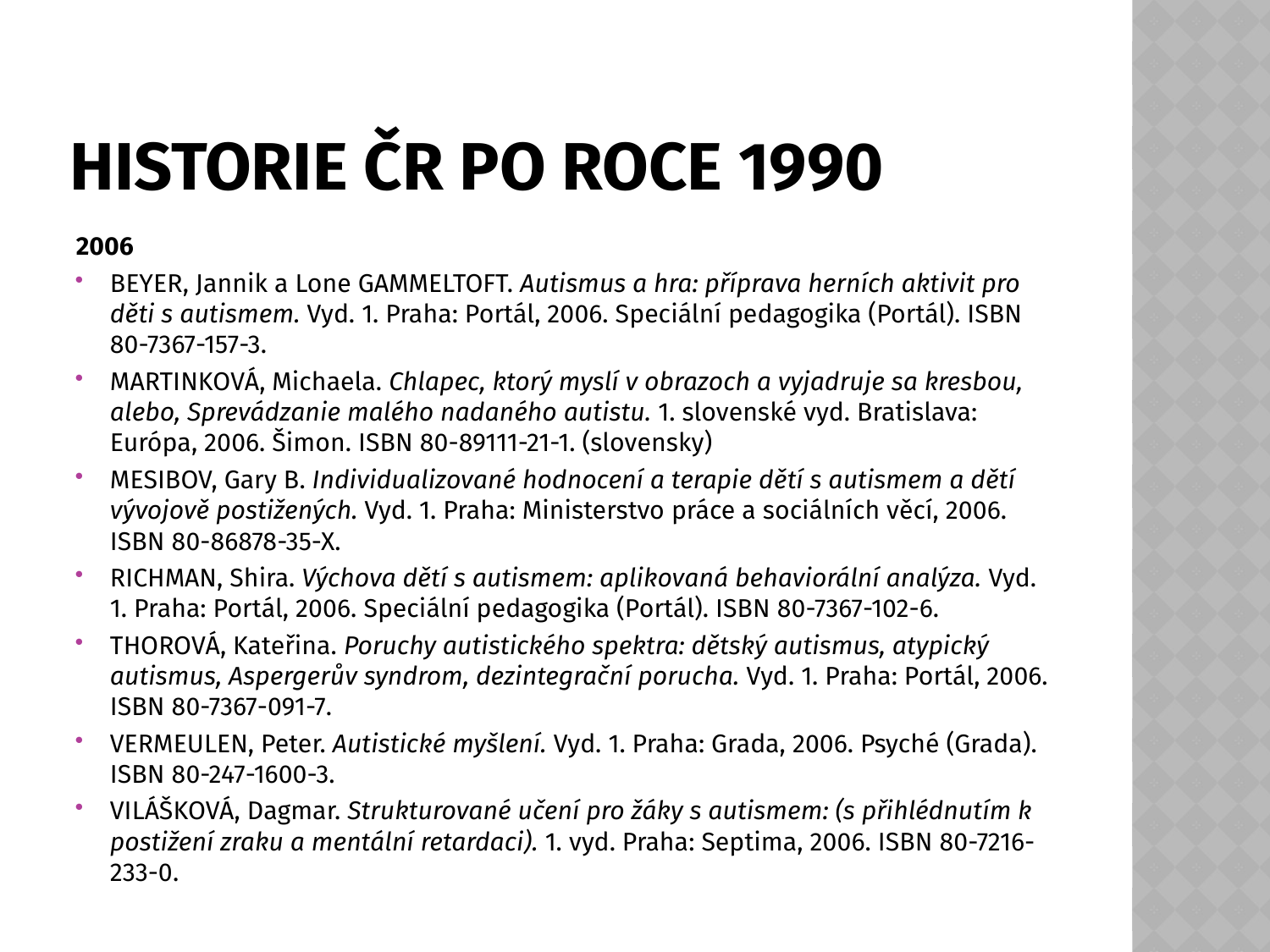

# Historie ČR po roce 1990
2006
BEYER, Jannik a Lone GAMMELTOFT. Autismus a hra: příprava herních aktivit pro děti s autismem. Vyd. 1. Praha: Portál, 2006. Speciální pedagogika (Portál). ISBN 80-7367-157-3.
MARTINKOVÁ, Michaela. Chlapec, ktorý myslí v obrazoch a vyjadruje sa kresbou, alebo, Sprevádzanie malého nadaného autistu. 1. slovenské vyd. Bratislava: Európa, 2006. Šimon. ISBN 80-89111-21-1. (slovensky)
MESIBOV, Gary B. Individualizované hodnocení a terapie dětí s autismem a dětí vývojově postižených. Vyd. 1. Praha: Ministerstvo práce a sociálních věcí, 2006. ISBN 80-86878-35-X.
RICHMAN, Shira. Výchova dětí s autismem: aplikovaná behaviorální analýza. Vyd. 1. Praha: Portál, 2006. Speciální pedagogika (Portál). ISBN 80-7367-102-6.
THOROVÁ, Kateřina. Poruchy autistického spektra: dětský autismus, atypický autismus, Aspergerův syndrom, dezintegrační porucha. Vyd. 1. Praha: Portál, 2006. ISBN 80-7367-091-7.
VERMEULEN, Peter. Autistické myšlení. Vyd. 1. Praha: Grada, 2006. Psyché (Grada). ISBN 80-247-1600-3.
VILÁŠKOVÁ, Dagmar. Strukturované učení pro žáky s autismem: (s přihlédnutím k postižení zraku a mentální retardaci). 1. vyd. Praha: Septima, 2006. ISBN 80-7216-233-0.